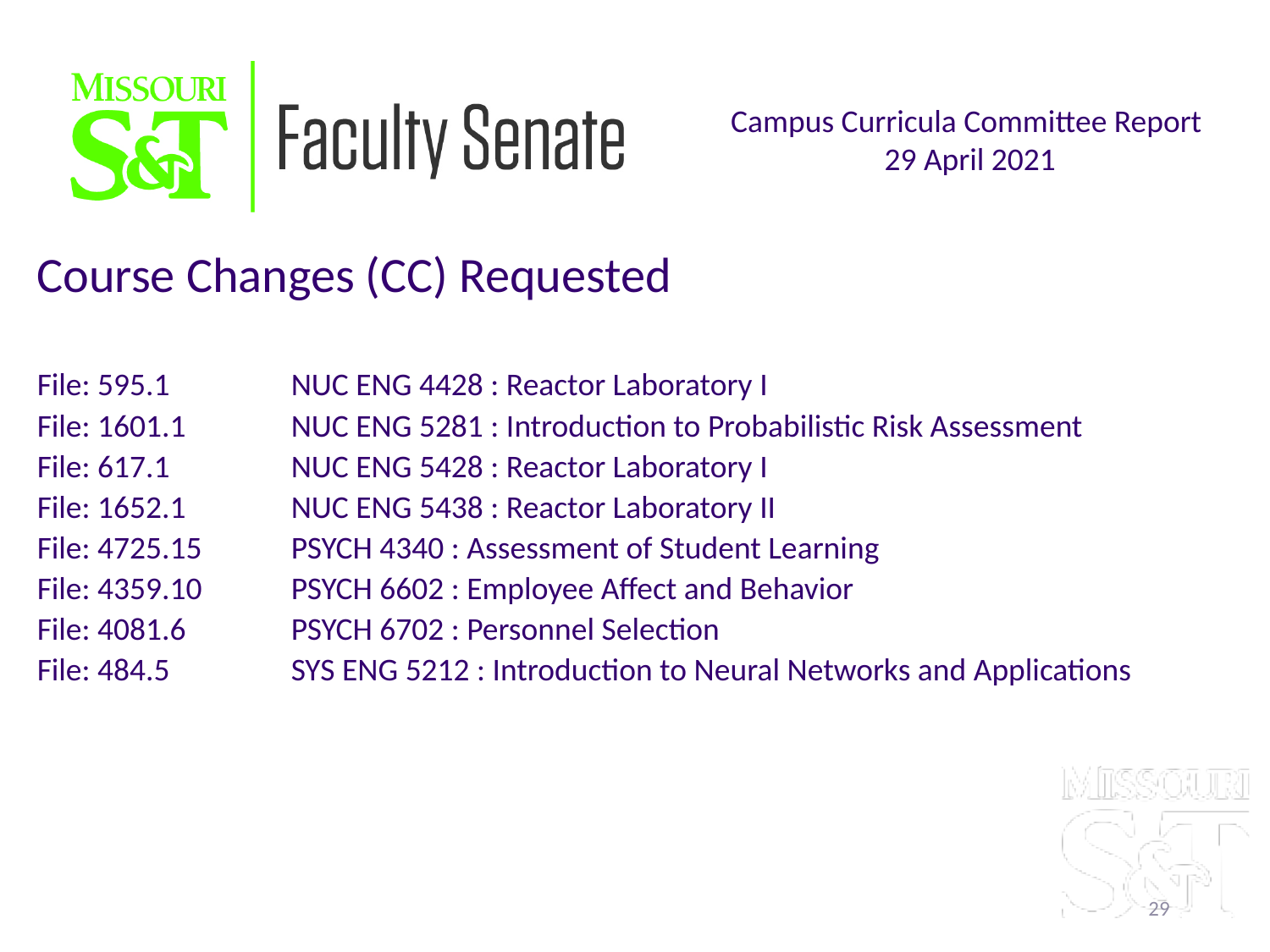

Campus Curricula Committee Report
29 April 2021
Course Changes (CC) Requested

File: 595.1	NUC ENG 4428 : Reactor Laboratory I
File: 1601.1	NUC ENG 5281 : Introduction to Probabilistic Risk Assessment
File: 617.1	NUC ENG 5428 : Reactor Laboratory I
File: 1652.1	NUC ENG 5438 : Reactor Laboratory II
File: 4725.15	PSYCH 4340 : Assessment of Student Learning
File: 4359.10	PSYCH 6602 : Employee Affect and Behavior
File: 4081.6	PSYCH 6702 : Personnel Selection
File: 484.5	SYS ENG 5212 : Introduction to Neural Networks and Applications

29